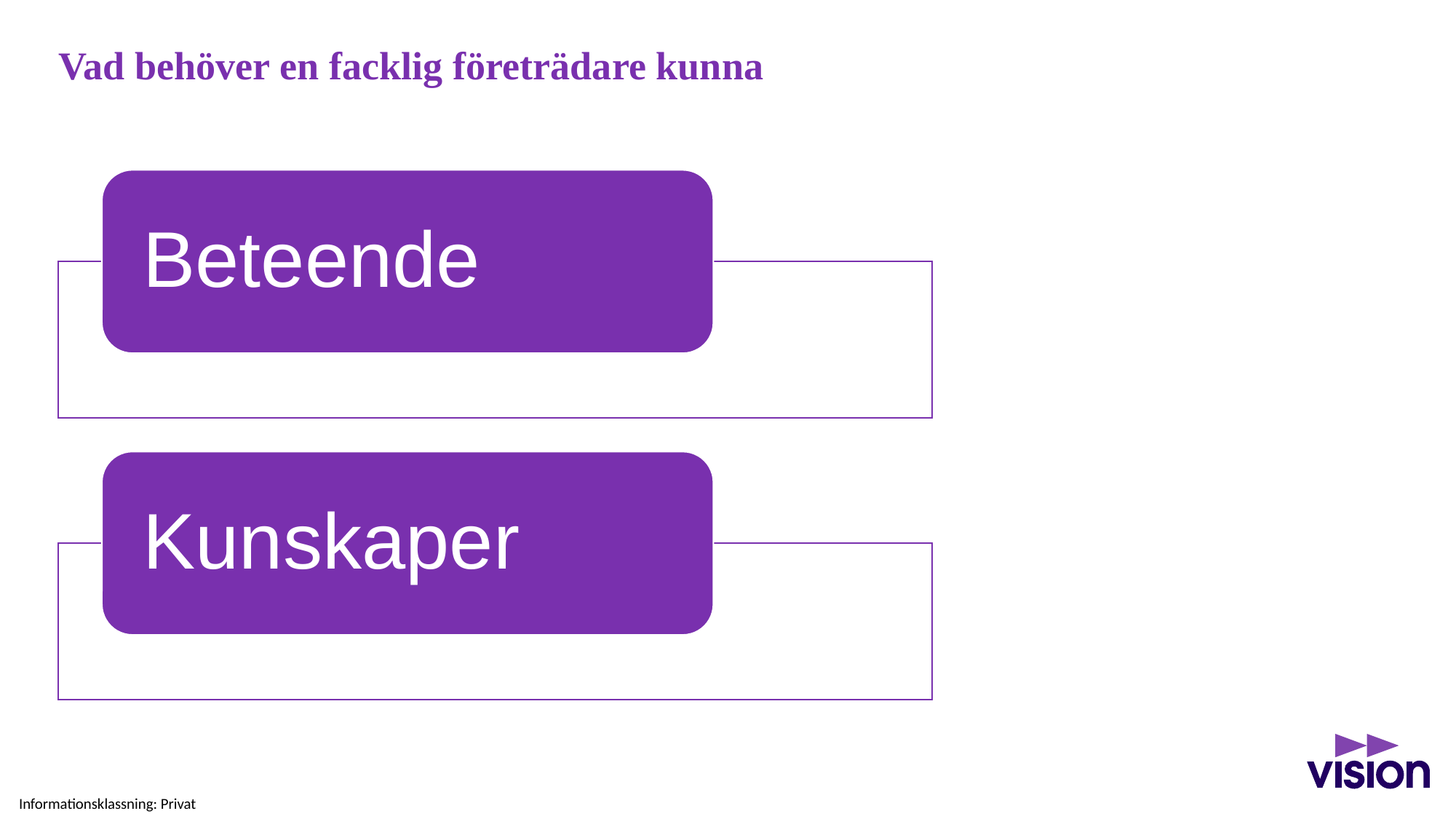

# Vad behöver en facklig företrädare kunna
Beteende
Kunskaper